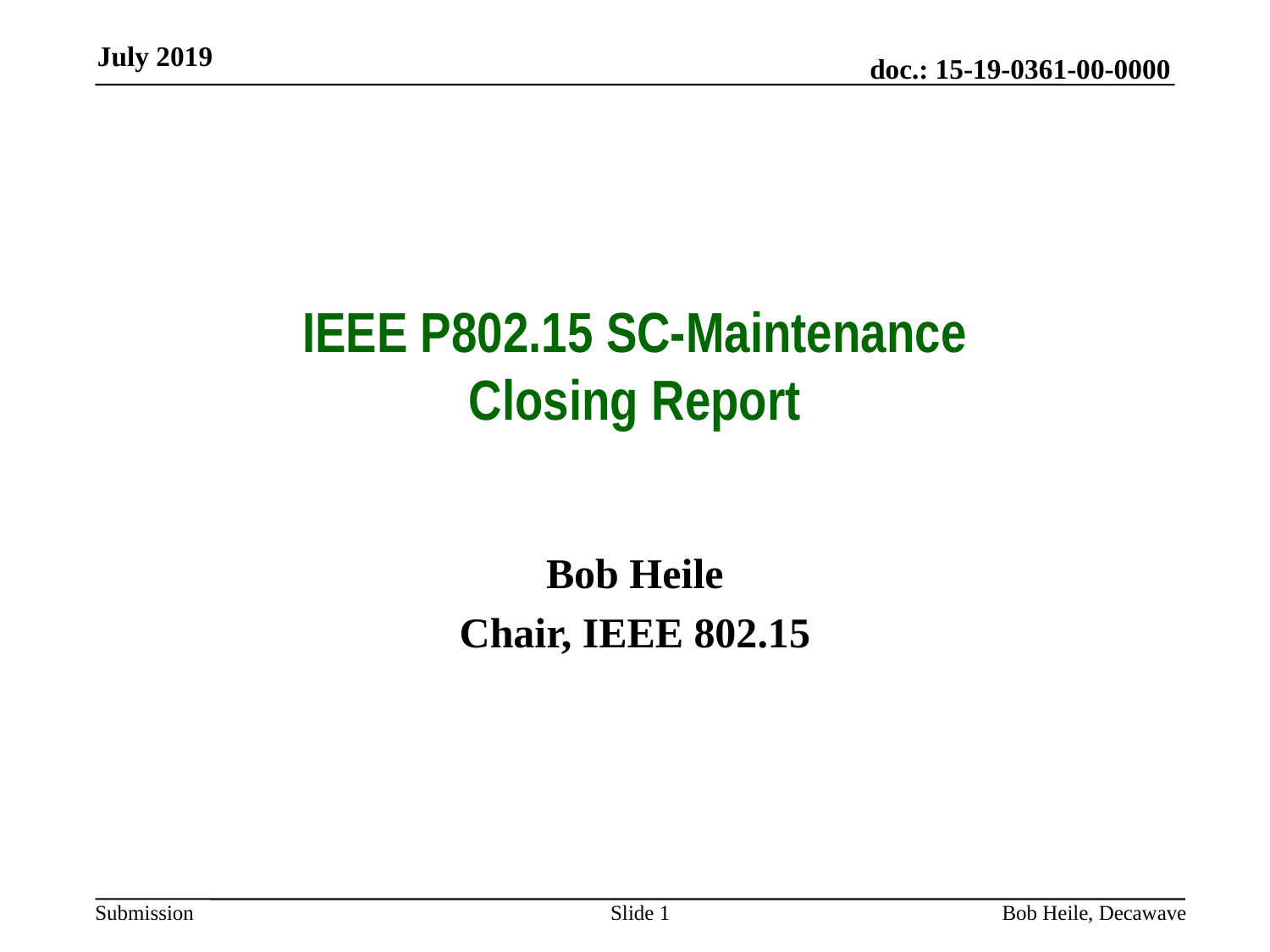

July 2019
# IEEE P802.15 SC-Maintenance Closing Report
Bob Heile
Chair, IEEE 802.15
Slide 1
Bob Heile, Decawave